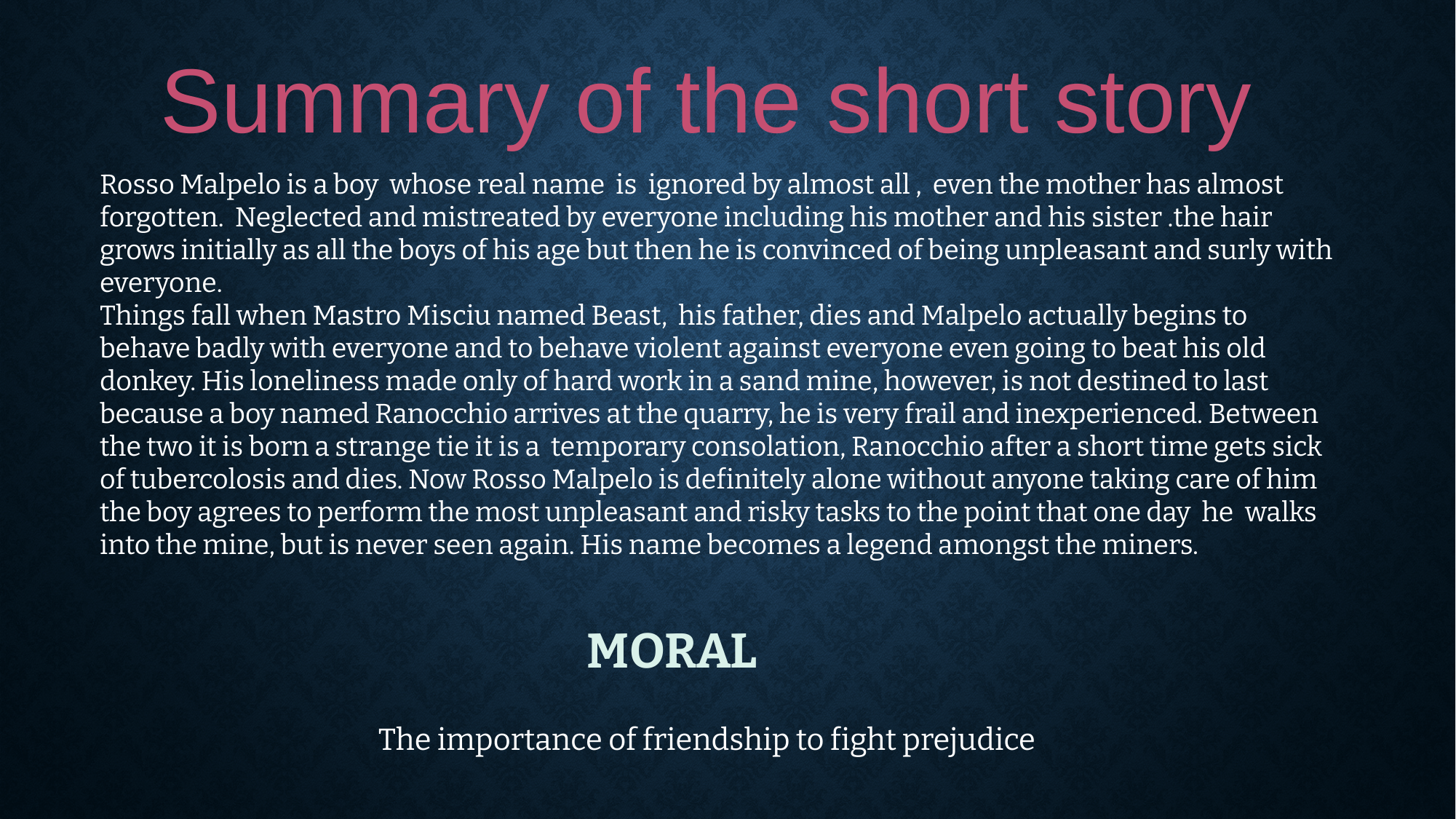

# Summary of the short story
Rosso Malpelo is a boy  whose real name  is  ignored by almost all ,  even the mother has almost forgotten.  Neglected and mistreated by everyone including his mother and his sister .the hair grows initially as all the boys of his age but then he is convinced of being unpleasant and surly with everyone.
Things fall when Mastro Misciu named Beast,  his father, dies and Malpelo actually begins to behave badly with everyone and to behave violent against everyone even going to beat his old donkey. His loneliness made only of hard work in a sand mine, however, is not destined to last because a boy named Ranocchio arrives at the quarry, he is very frail and inexperienced. Between the two it is born a strange tie it is a  temporary consolation, Ranocchio after a short time gets sick of tubercolosis and dies. Now Rosso Malpelo is definitely alone without anyone taking care of him the boy agrees to perform the most unpleasant and risky tasks to the point that one day  he  walks into the mine, but is never seen again. His name becomes a legend amongst the miners.
MORAL
The importance of friendship to fight prejudice